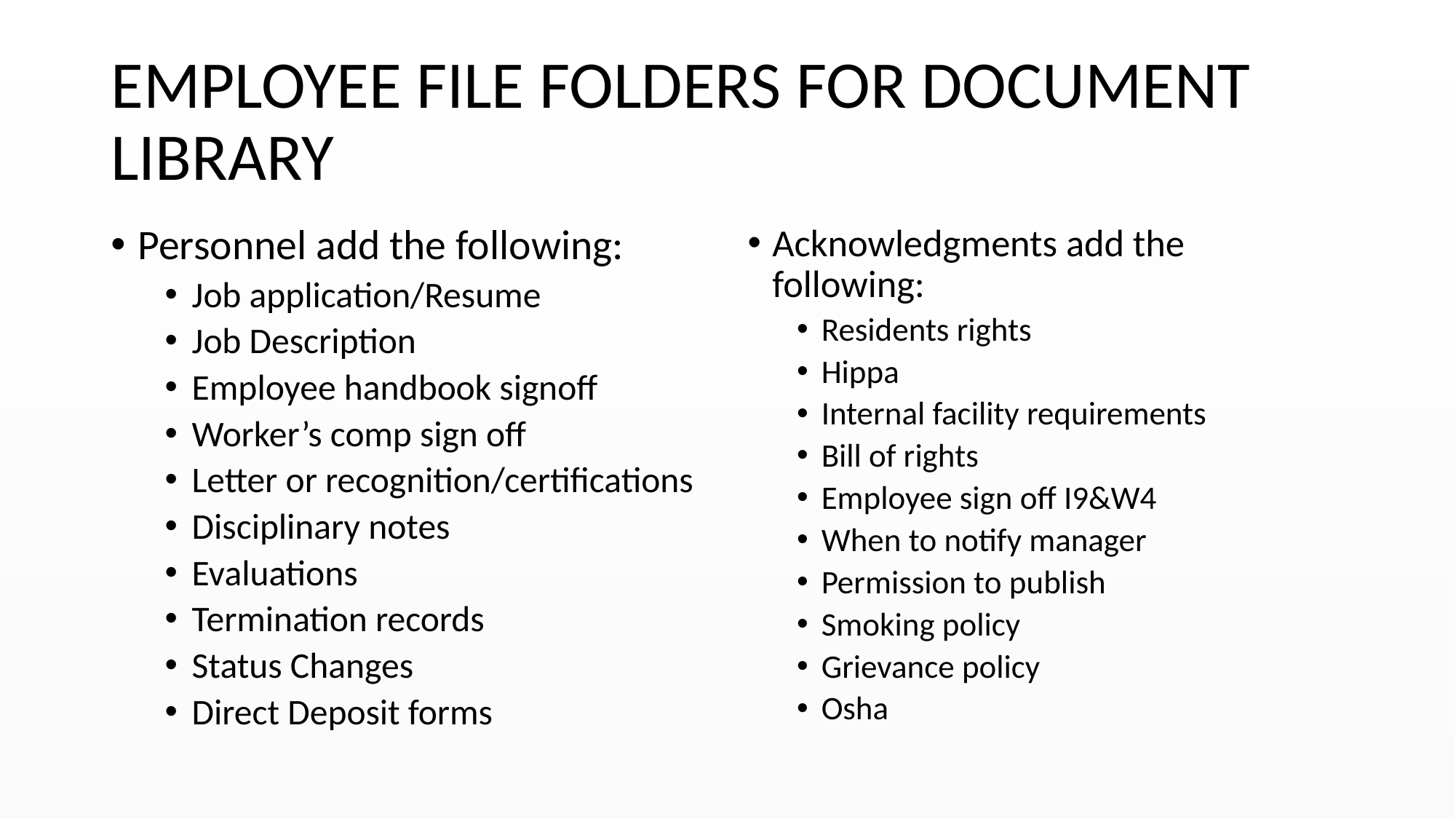

# EMPLOYEE FILE FOLDERS FOR DOCUMENT LIBRARY
Personnel add the following:
Job application/Resume
Job Description
Employee handbook signoff
Worker’s comp sign off
Letter or recognition/certifications
Disciplinary notes
Evaluations
Termination records
Status Changes
Direct Deposit forms
Acknowledgments add the following:
Residents rights
Hippa
Internal facility requirements
Bill of rights
Employee sign off I9&W4
When to notify manager
Permission to publish
Smoking policy
Grievance policy
Osha